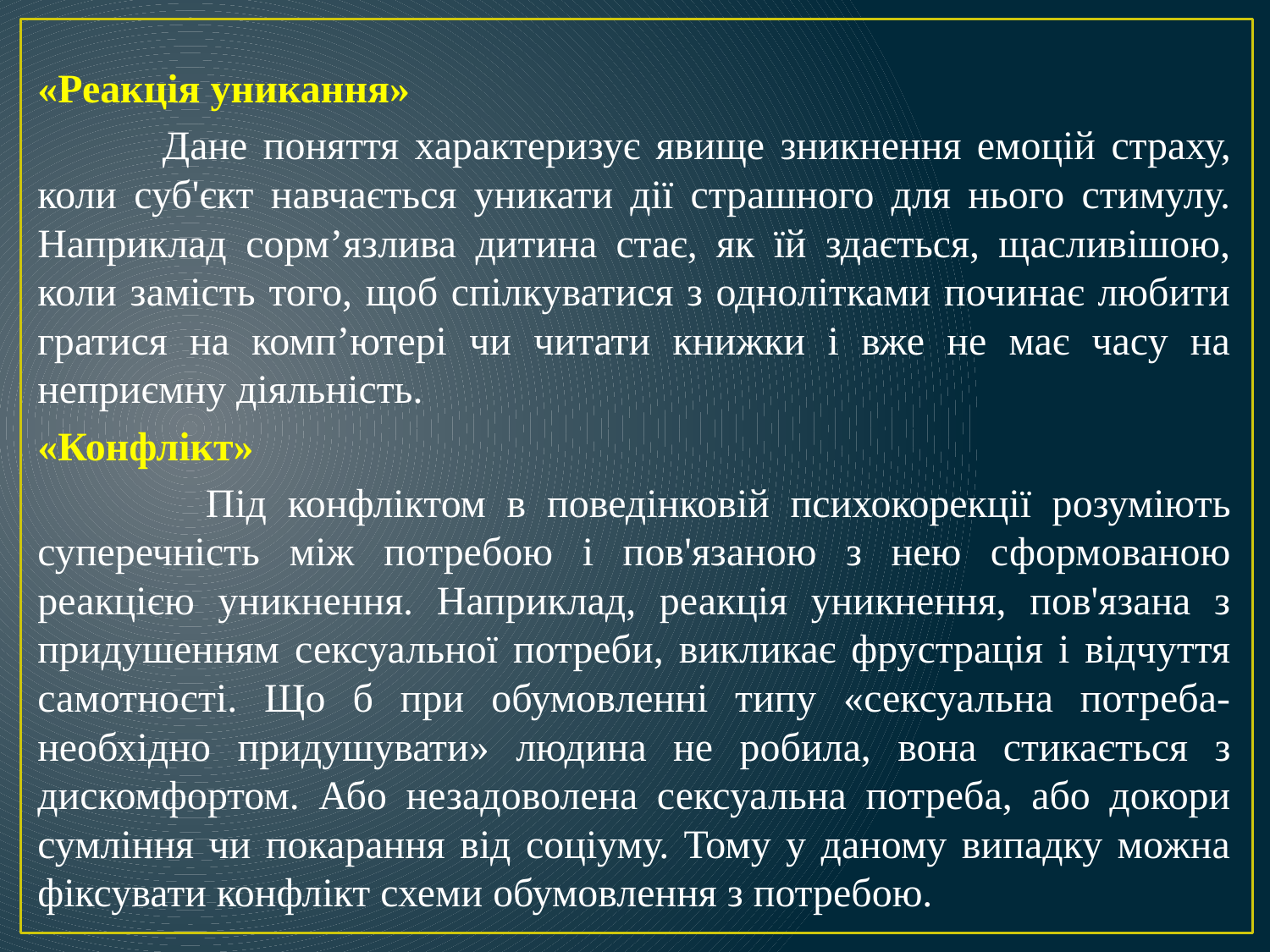

«Реакція уникання»
        Дане поняття характеризує явище зникнення емоцій страху, коли суб'єкт навчається уникати дії страшного для нього стимулу. Наприклад сорм’язлива дитина стає, як їй здається, щасливішою, коли замість того, щоб спілкуватися з однолітками починає любити гратися на комп’ютері чи читати книжки і вже не має часу на неприємну діяльність.
«Конфлікт»
        Під конфліктом в поведінковій психокорекції розуміють суперечність між потребою і пов'язаною з нею сформованою реакцією уникнення. Наприклад, реакція уникнення, пов'язана з придушенням сексуальної потреби, викликає фрустрація і відчуття самотності. Що б при обумовленні типу «сексуальна потреба-необхідно придушувати» людина не робила, вона стикається з дискомфортом. Або незадоволена сексуальна потреба, або докори сумління чи покарання від соціуму. Тому у даному випадку можна фіксувати конфлікт схеми обумовлення з потребою.